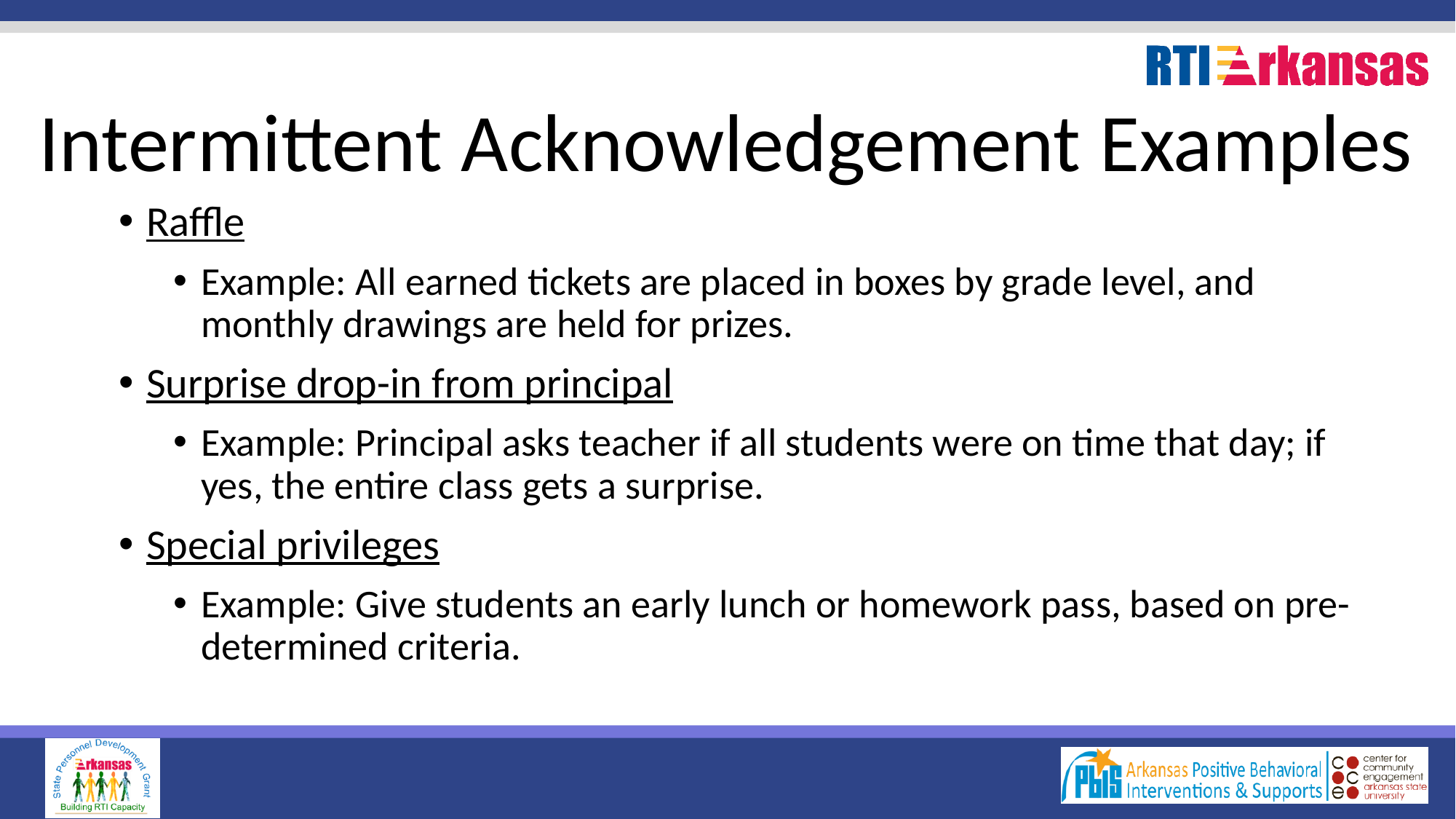

# Intermittent Acknowledgement Examples
Raffle
Example: All earned tickets are placed in boxes by grade level, and monthly drawings are held for prizes.
Surprise drop-in from principal
Example: Principal asks teacher if all students were on time that day; if yes, the entire class gets a surprise.
Special privileges
Example: Give students an early lunch or homework pass, based on pre-determined criteria.